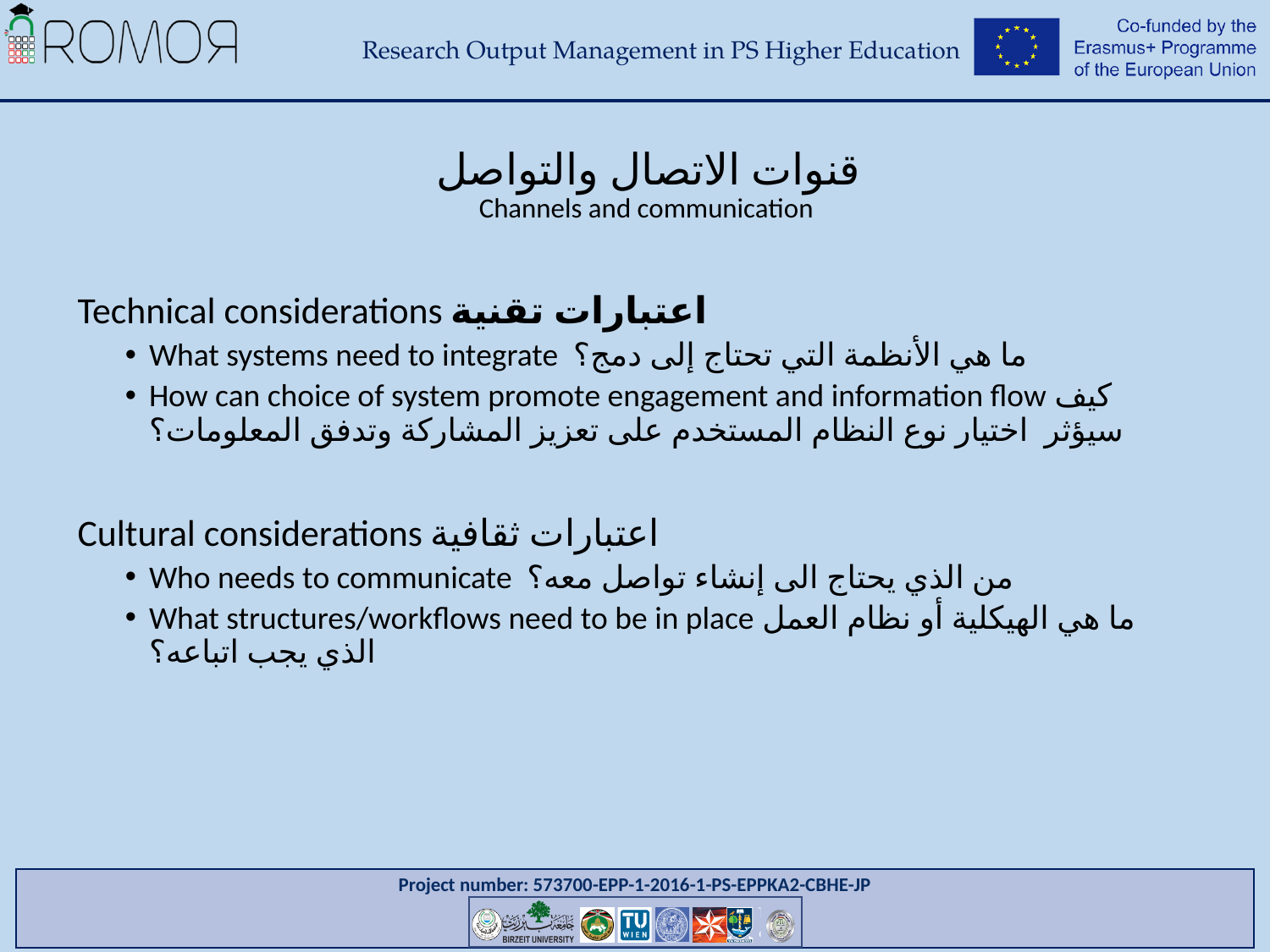

# قنوات الاتصال والتواصل Channels and communication
Technical considerations اعتبارات تقنية
What systems need to integrate  ما هي الأنظمة التي تحتاج إلى دمج؟
How can choice of system promote engagement and information flow كيف سيؤثر  اختيار نوع النظام المستخدم على تعزيز المشاركة وتدفق المعلومات؟

Cultural considerations اعتبارات ثقافية
Who needs to communicate  من الذي يحتاج الى إنشاء تواصل معه؟
What structures/workflows need to be in place ما هي الهيكلية أو نظام العمل الذي يجب اتباعه؟